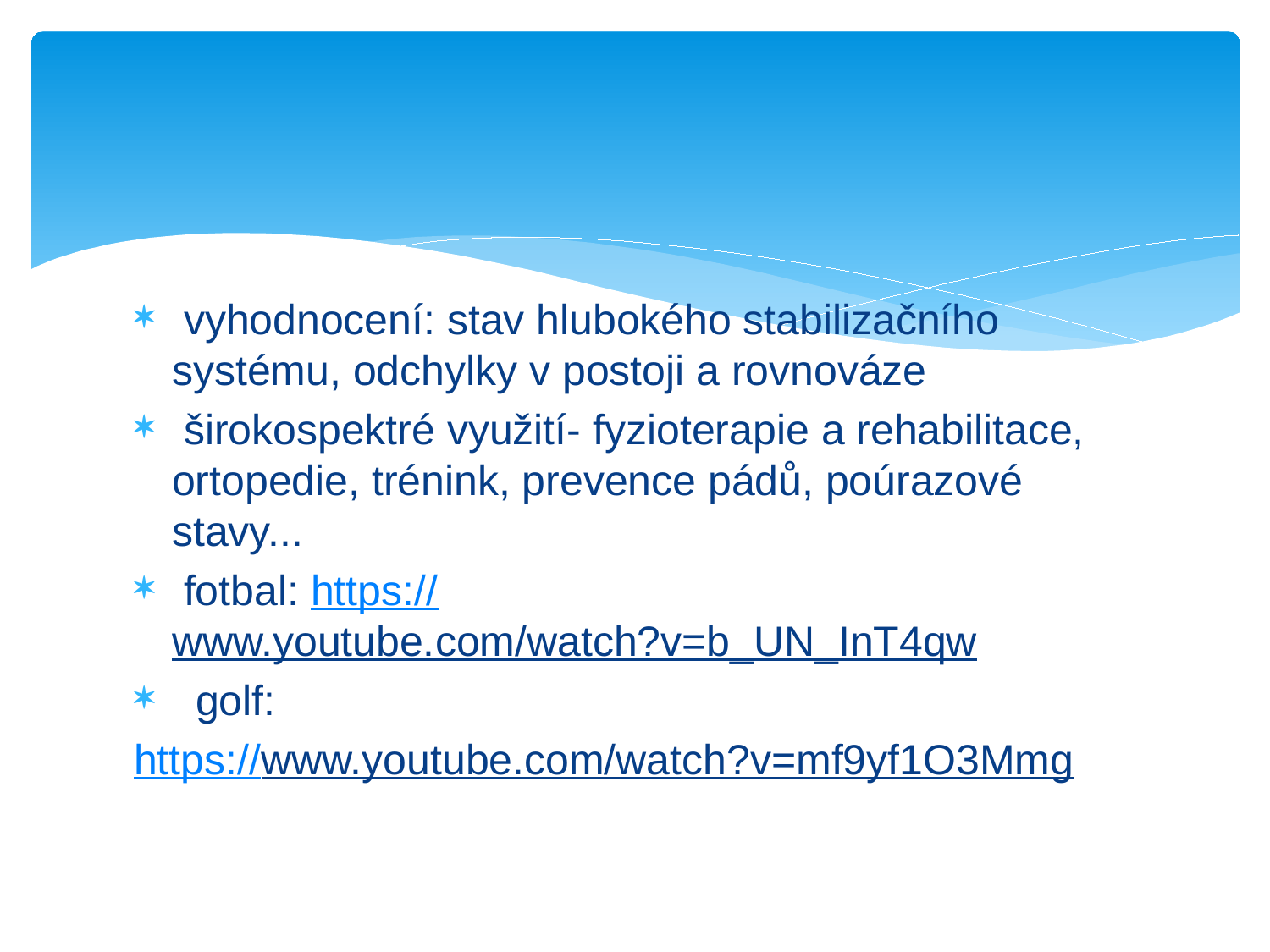

#
 vyhodnocení: stav hlubokého stabilizačního systému, odchylky v postoji a rovnováze
 širokospektré využití- fyzioterapie a rehabilitace, ortopedie, trénink, prevence pádů, poúrazové stavy...
 fotbal: https://www.youtube.com/watch?v=b_UN_InT4qw
  golf:
https://www.youtube.com/watch?v=mf9yf1O3Mmg